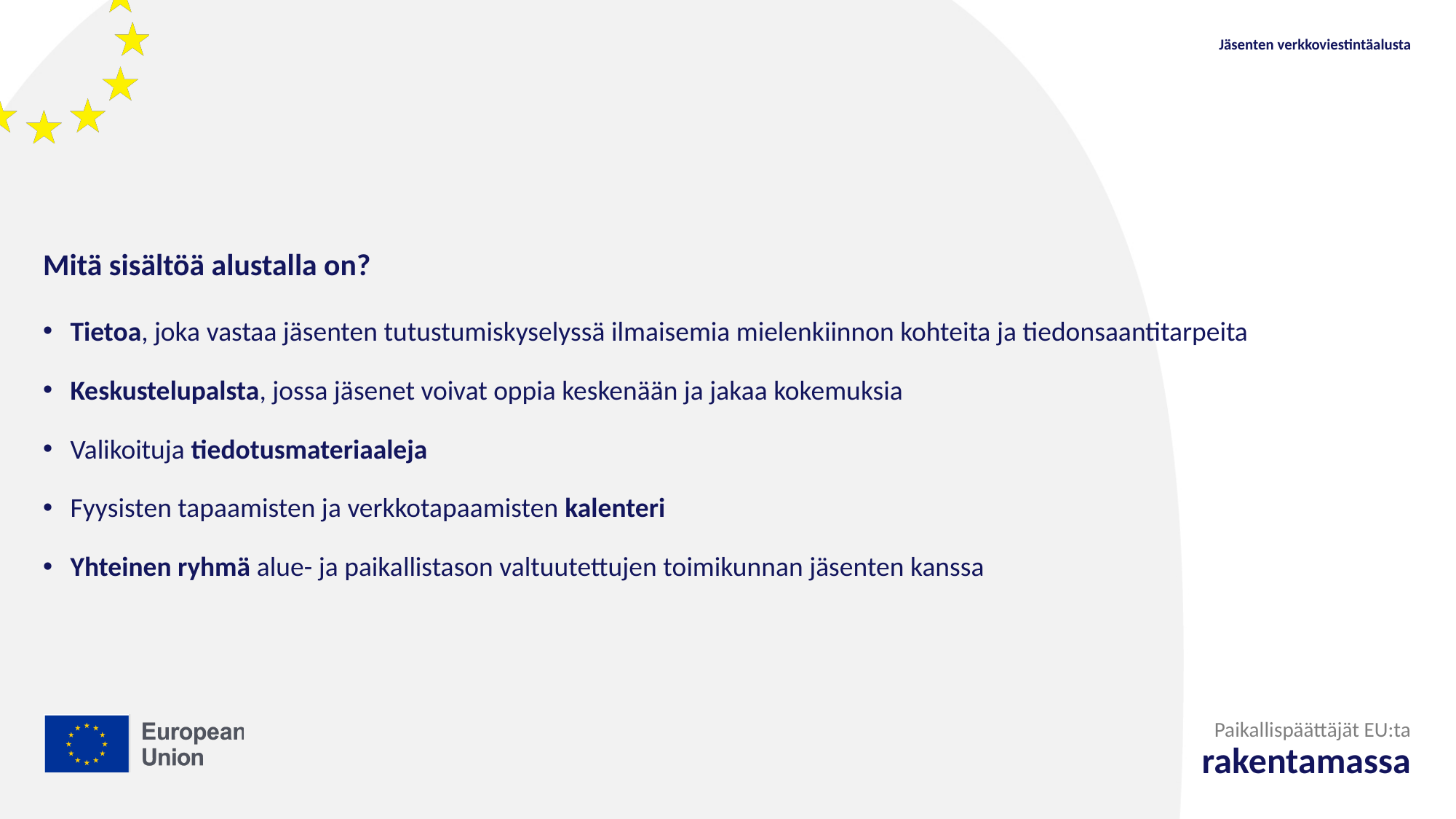

Jäsenten verkkoviestintäalusta
Mitä sisältöä alustalla on?
Tietoa, joka vastaa jäsenten tutustumiskyselyssä ilmaisemia mielenkiinnon kohteita ja tiedonsaantitarpeita

Keskustelupalsta, jossa jäsenet voivat oppia keskenään ja jakaa kokemuksia

Valikoituja tiedotusmateriaaleja

Fyysisten tapaamisten ja verkkotapaamisten kalenteri

Yhteinen ryhmä alue- ja paikallistason valtuutettujen toimikunnan jäsenten kanssa
Paikallispäättäjät EU:ta
rakentamassa